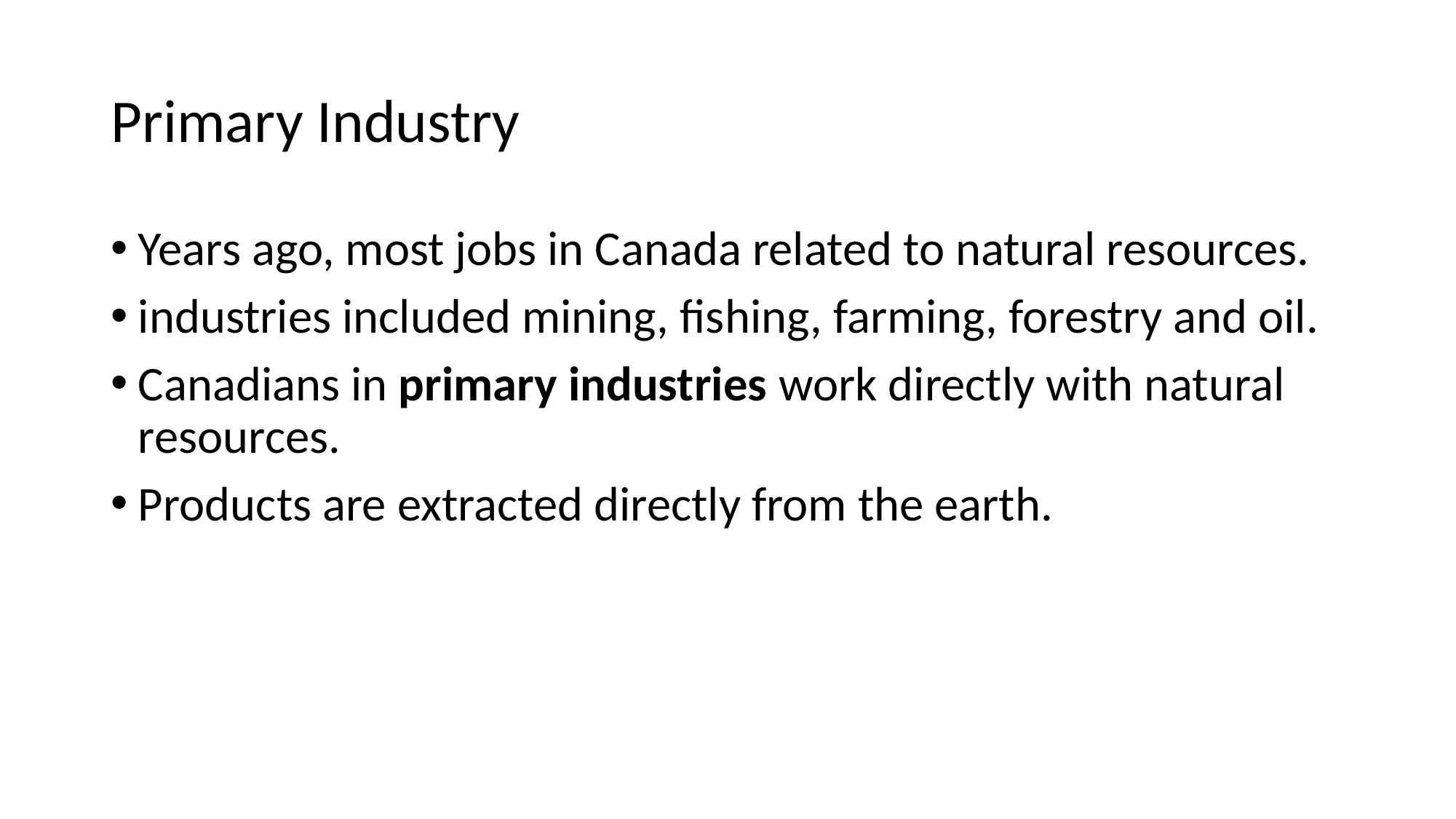

# Primary Industry
Years ago, most jobs in Canada related to natural resources.
industries included mining, fishing, farming, forestry and oil.
Canadians in primary industries work directly with natural resources.
Products are extracted directly from the earth.